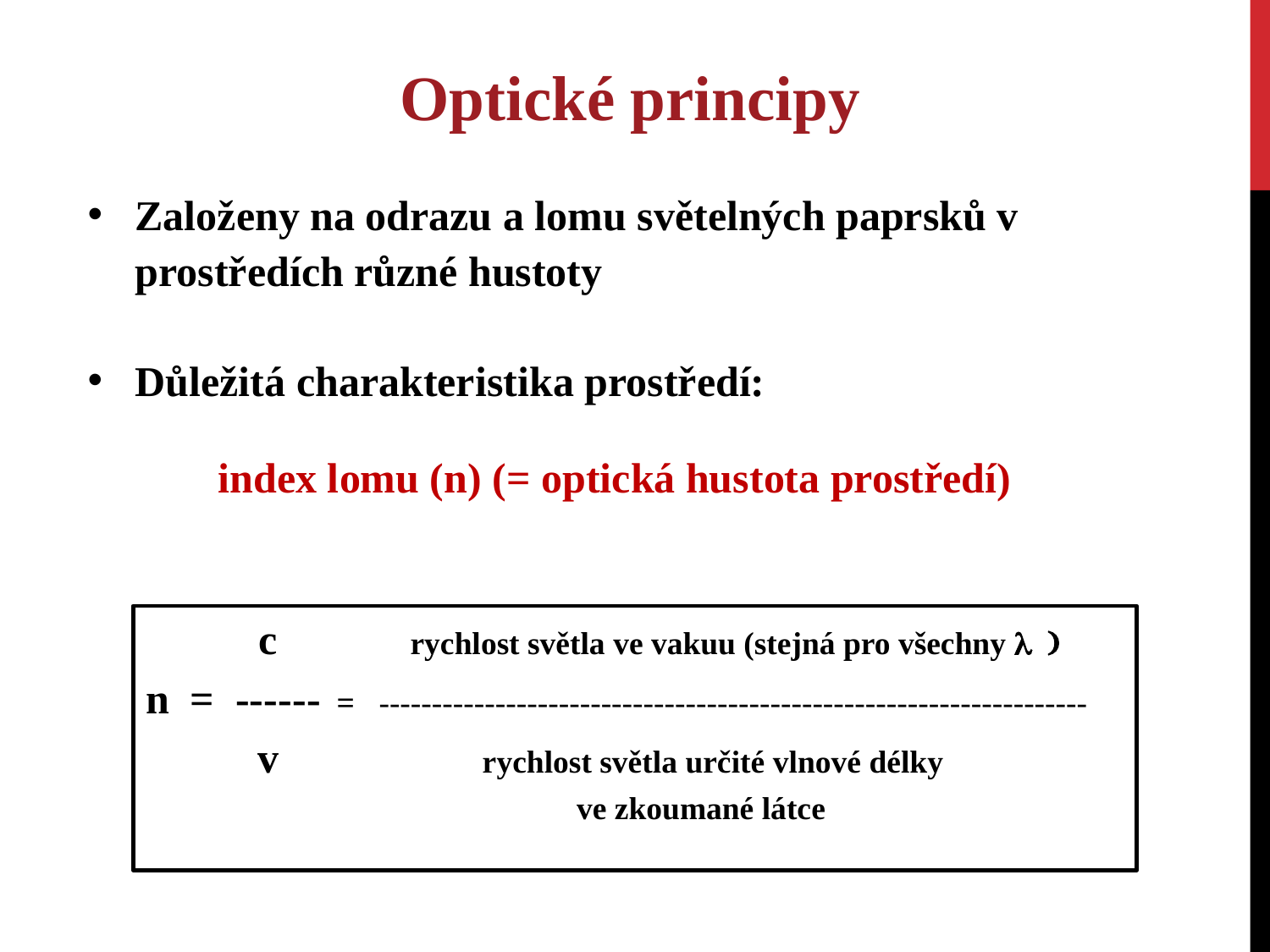

Optické principy
Založeny na odrazu a lomu světelných paprsků v prostředích různé hustoty
Důležitá charakteristika prostředí:
index lomu (n) (= optická hustota prostředí)
              c	 rychlost světla ve vakuu (stejná pro všechny λ )
n  =  ------  =   -------------------------------------------------------------------
             v                         rychlost světla určité vlnové délky
		                      ve zkoumané látce